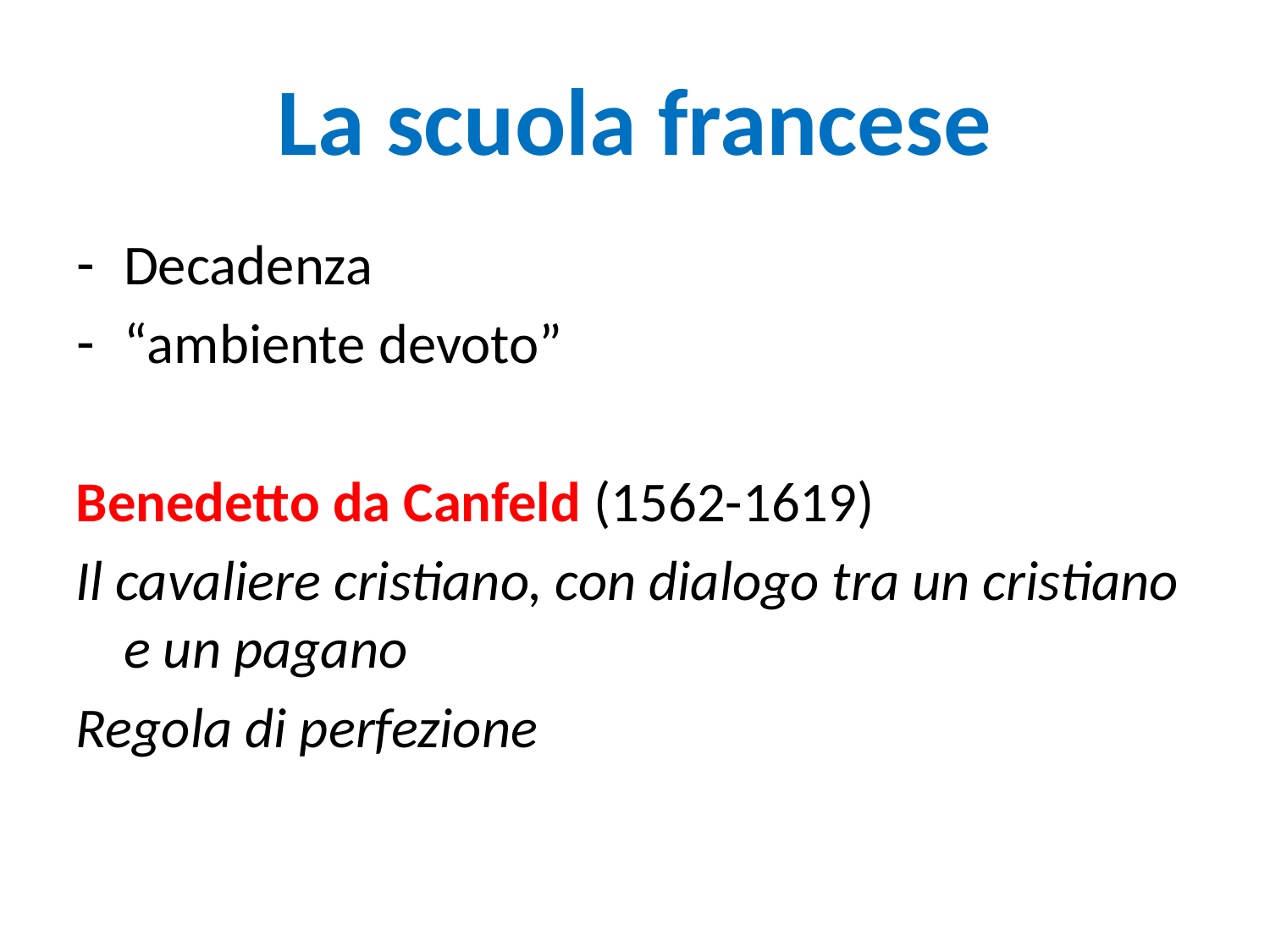

La scuola francese
Decadenza
“ambiente devoto”

Benedetto da Canfeld (1562-1619)
Il cavaliere cristiano, con dialogo tra un cristiano e un pagano
Regola di perfezione